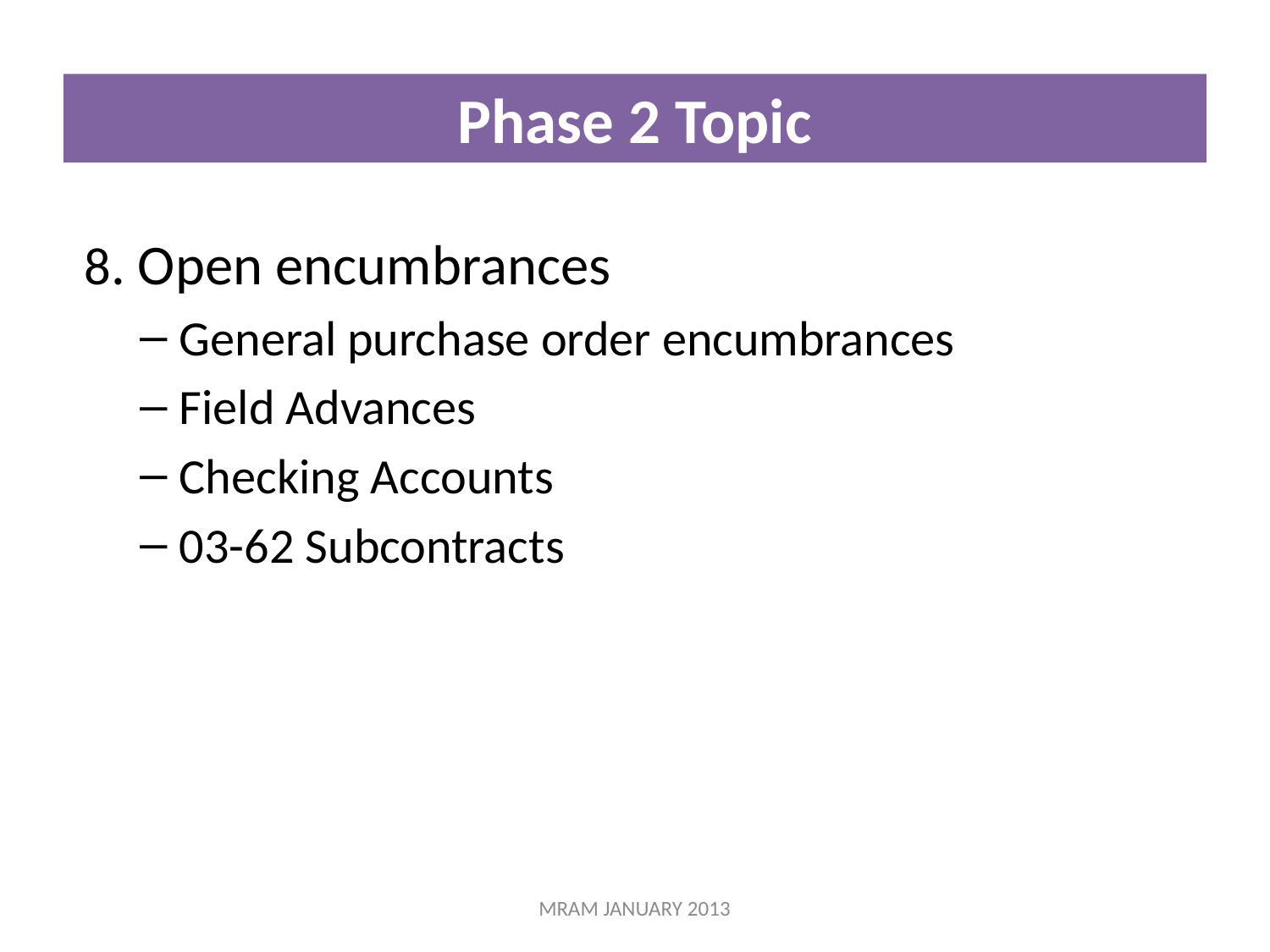

# PHASE 2 TOPIC
Phase 2 Topic
8. Open encumbrances
General purchase order encumbrances
Field Advances
Checking Accounts
03-62 Subcontracts
MRAM JANUARY 2013